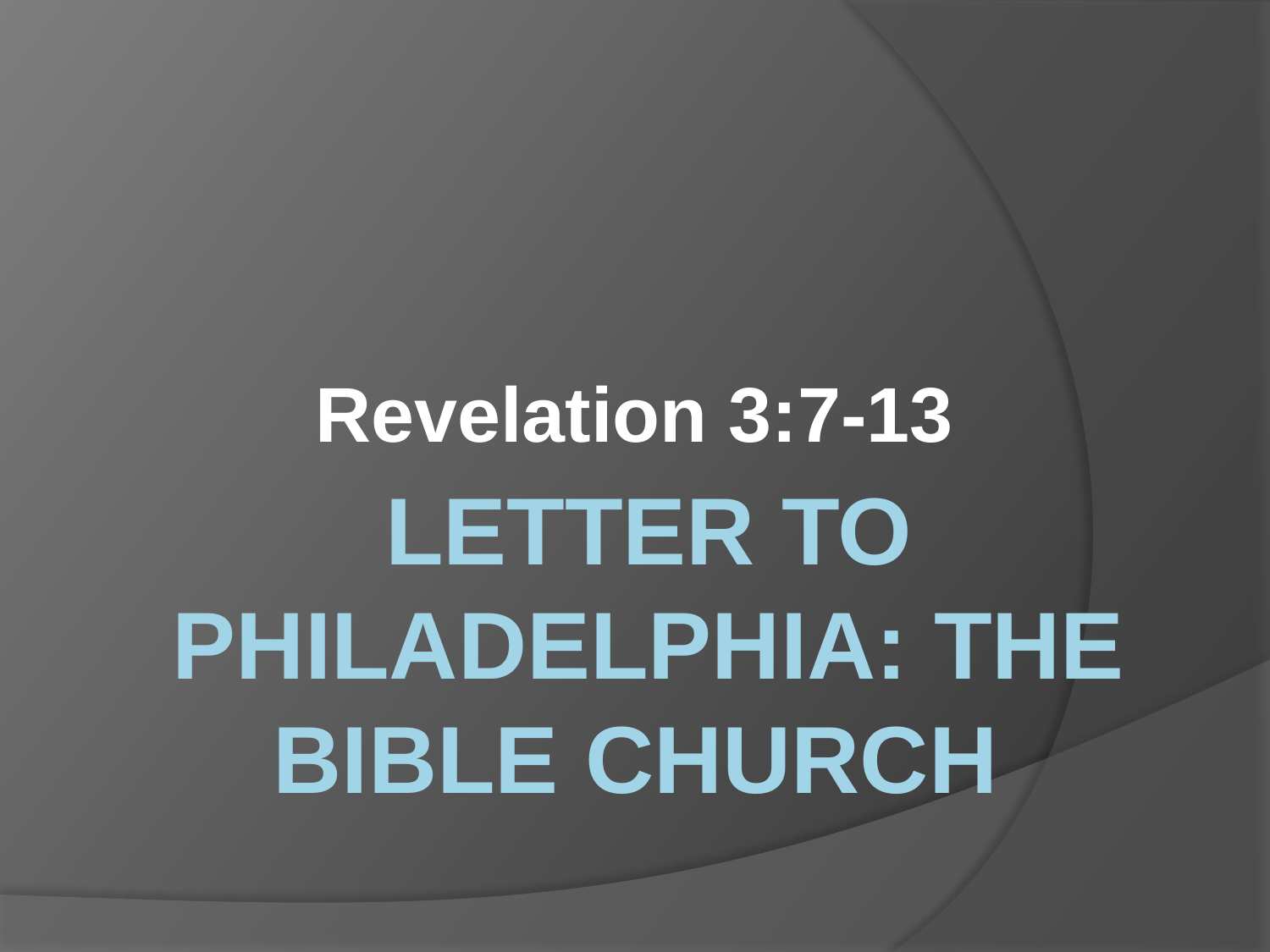

Revelation 3:7-13
# Letter to Philadelphia: The Bible Church